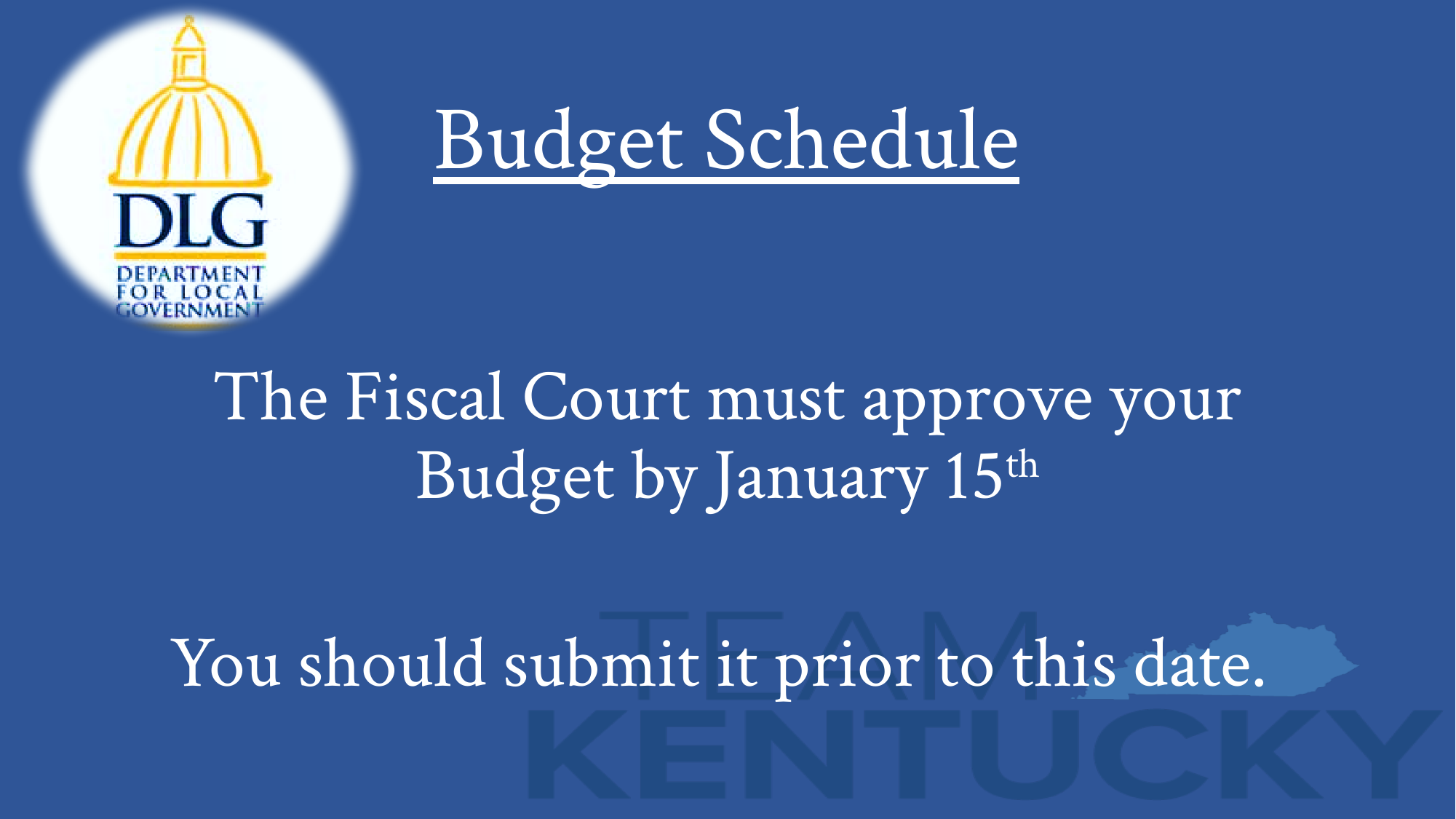

# Budget Schedule

The Fiscal Court must approve your Budget by January 15th

You should submit it prior to this date.